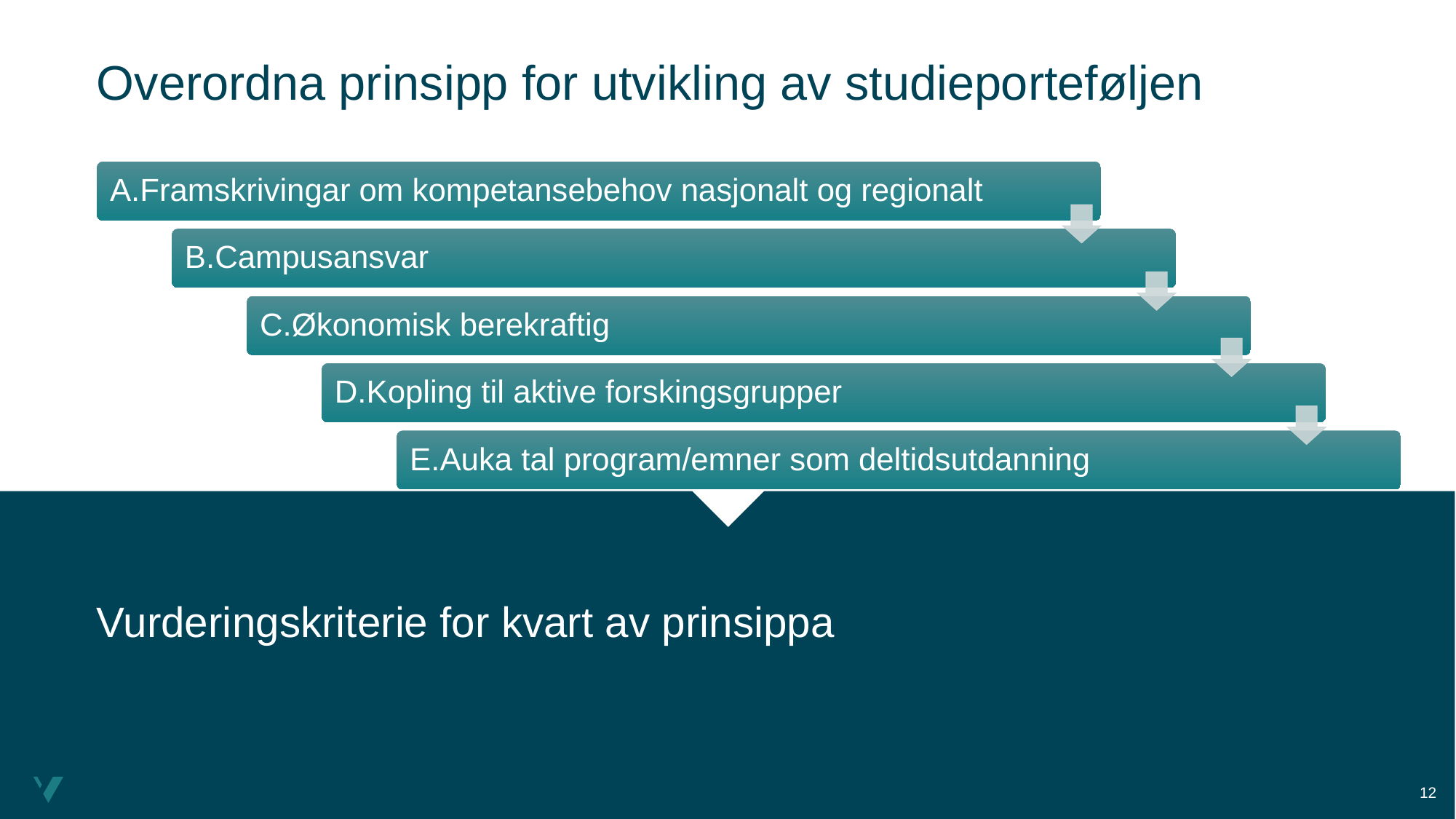

# Overordna prinsipp for utvikling av studieporteføljen
A.Framskrivingar om kompetansebehov nasjonalt og regionalt​
B.Campusansvar​
C.Økonomisk berekraftig​
D.Kopling til aktive forskingsgrupper​
E.Auka tal program/emner som deltidsutdanning

Vurderingskriterie for kvart av prinsippa
12